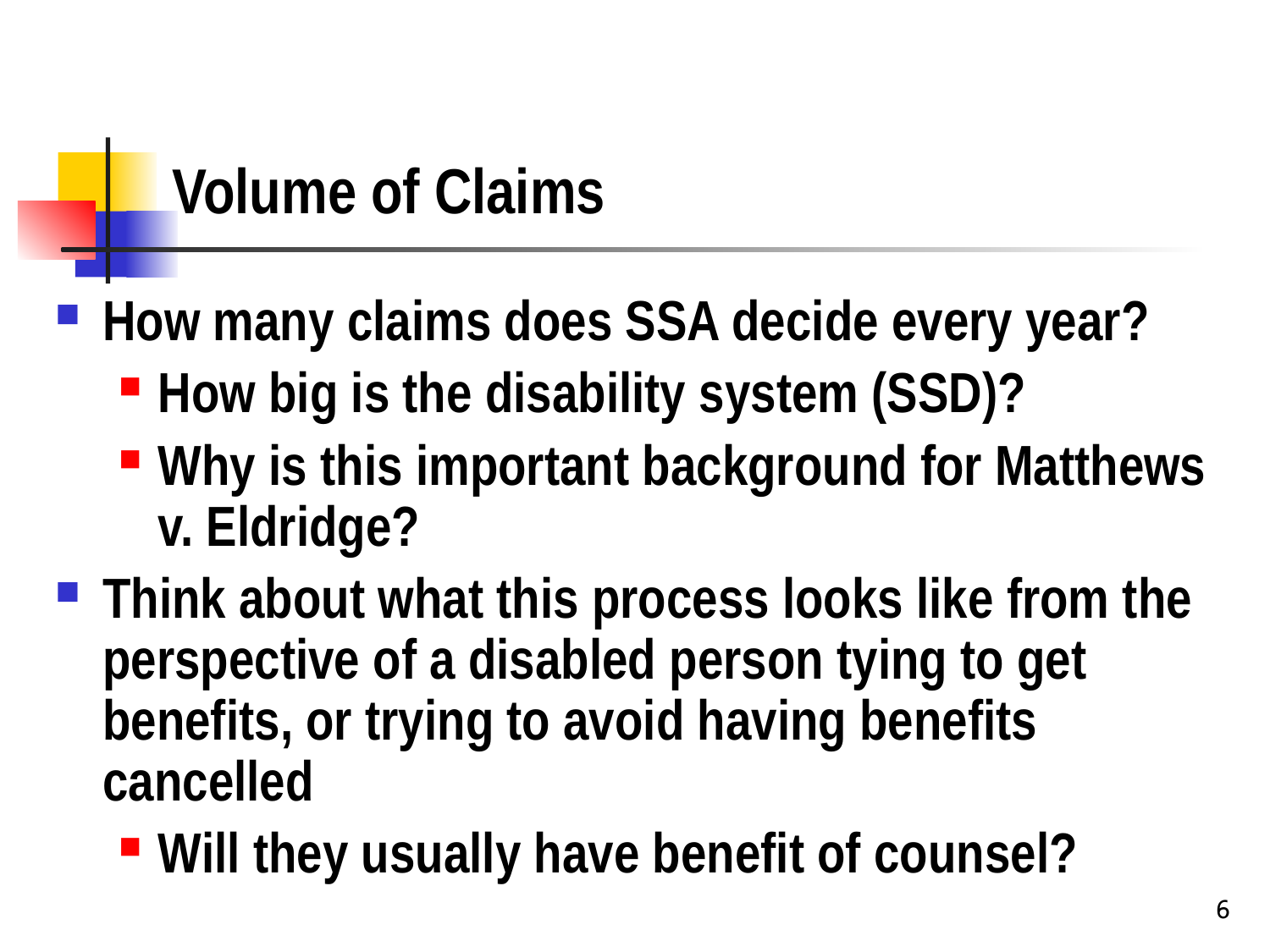

# Volume of Claims
How many claims does SSA decide every year?
How big is the disability system (SSD)?
Why is this important background for Matthews v. Eldridge?
Think about what this process looks like from the perspective of a disabled person tying to get benefits, or trying to avoid having benefits cancelled
Will they usually have benefit of counsel?
6